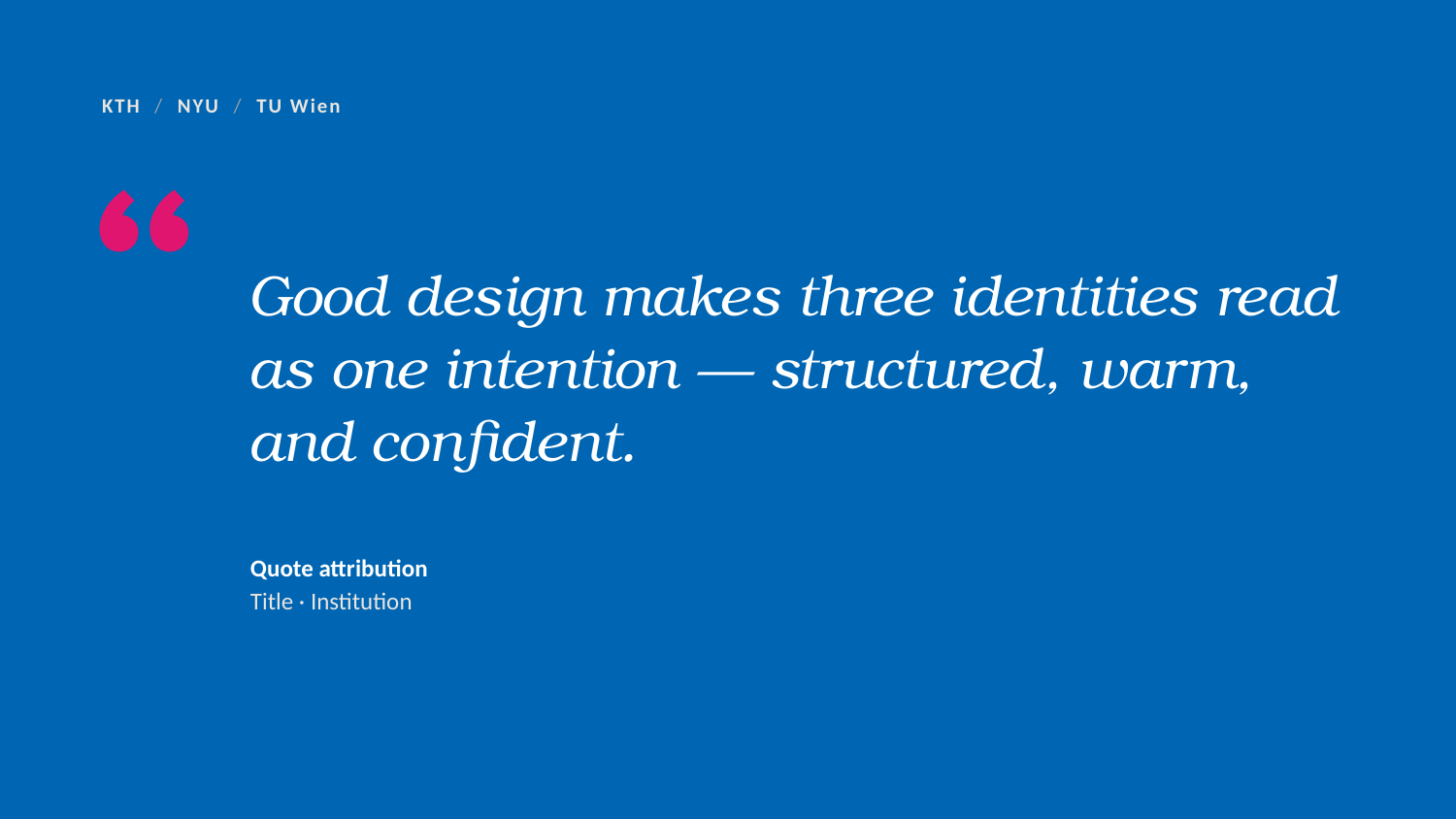

KTH  /  NYU  /  TU Wien
“
Good design makes three identities read as one intention — structured, warm, and confident.
Quote attribution
Title · Institution